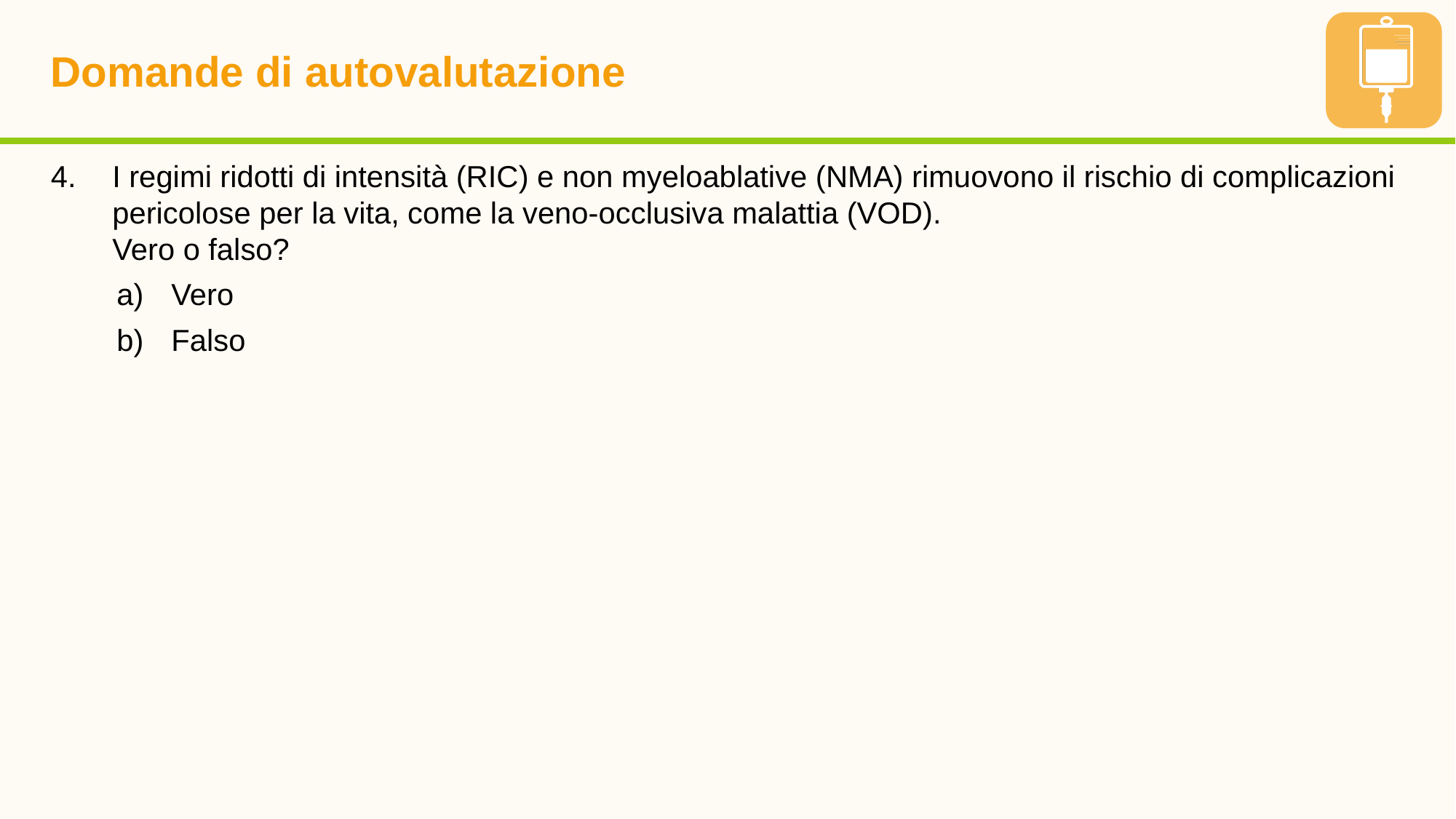

# Domande di autovalutazione
I regimi ridotti di intensità (RIC) e non myeloablative (NMA) rimuovono il rischio di complicazioni pericolose per la vita, come la veno-occlusiva malattia (VOD).
Vero o falso?
Vero
Falso